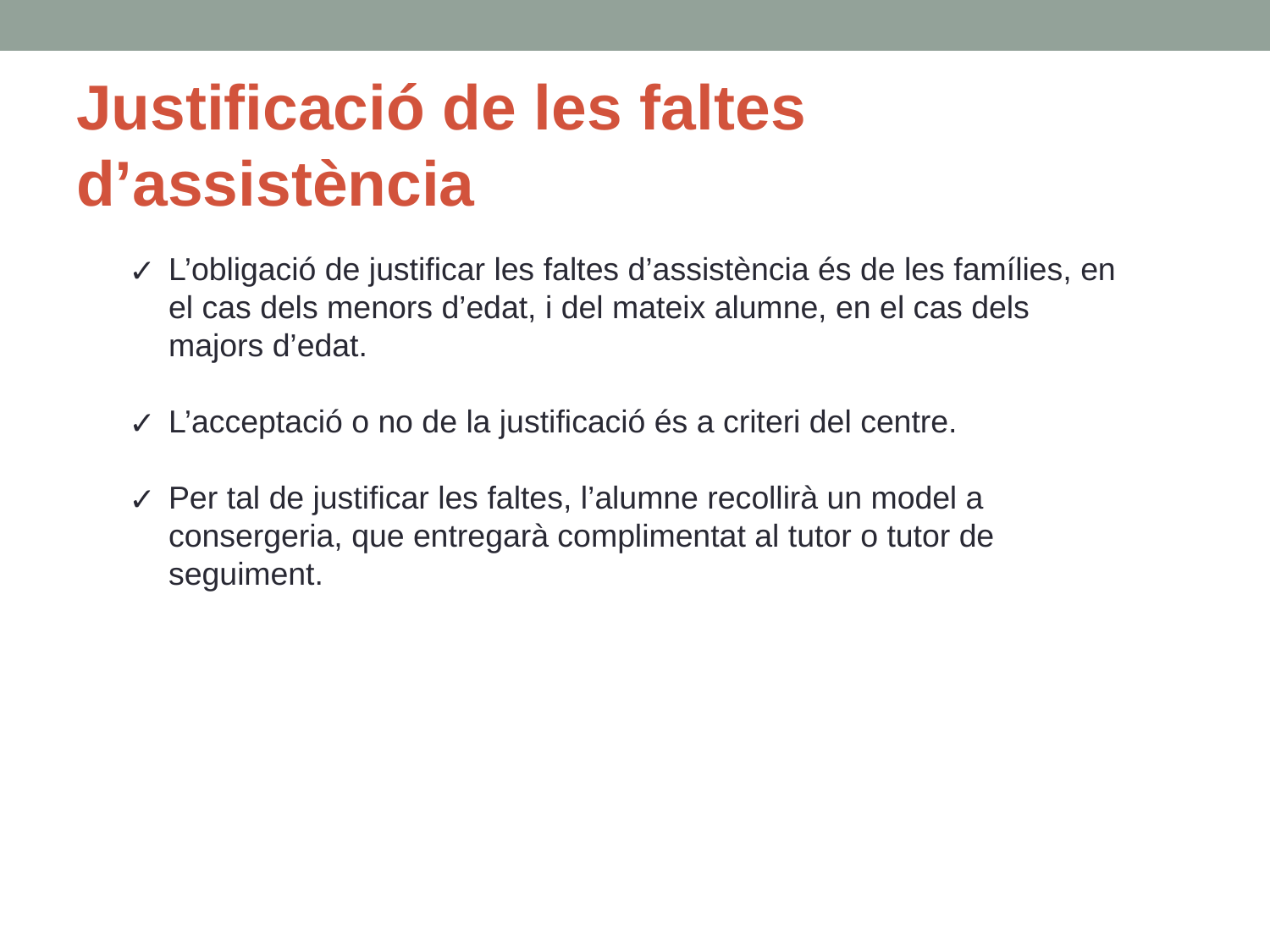

# Justificació de les faltes d’assistència
L’obligació de justificar les faltes d’assistència és de les famílies, en el cas dels menors d’edat, i del mateix alumne, en el cas dels majors d’edat.

L’acceptació o no de la justificació és a criteri del centre.

Per tal de justificar les faltes, l’alumne recollirà un model a consergeria, que entregarà complimentat al tutor o tutor de seguiment.